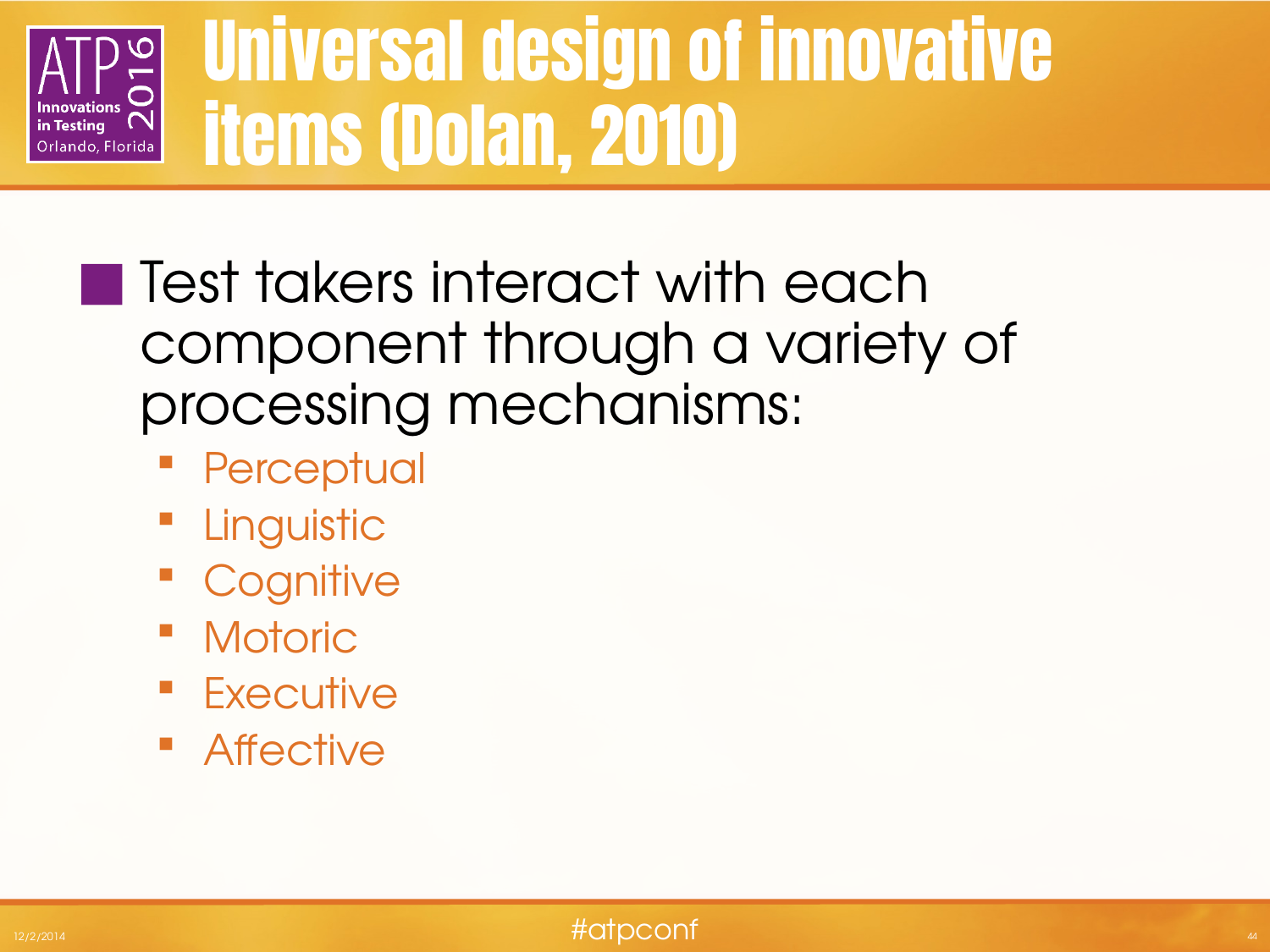

# Universal design of innovative items (Dolan, 2010)
Test takers interact with each component through a variety of processing mechanisms:
Perceptual
Linguistic
Cognitive
Motoric
Executive
Affective

12/2/2014
44